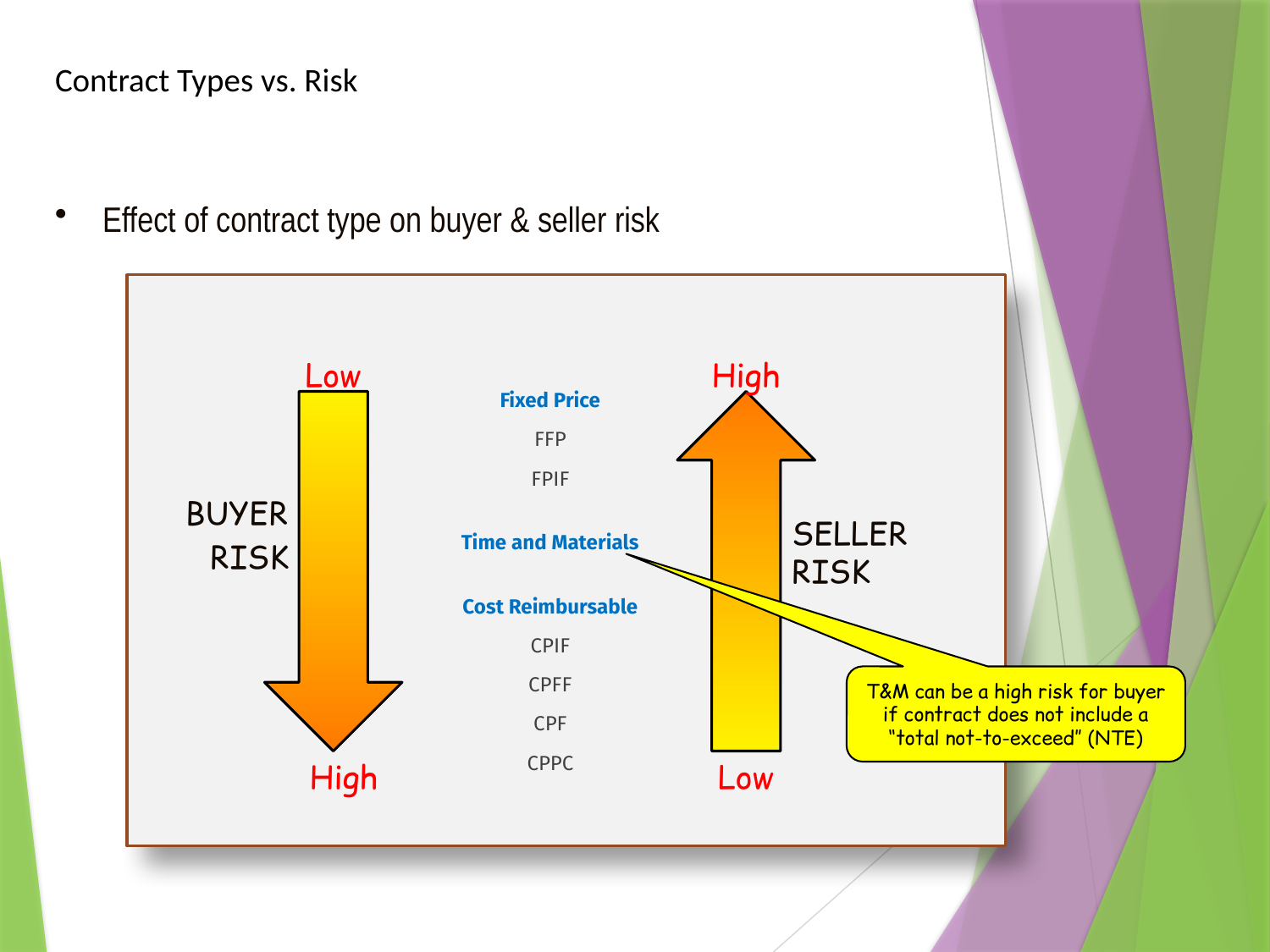

# Contract Types vs. Risk
Effect of contract type on buyer & seller risk

Low
High
Fixed Price
FFP
FPIF
Time and Materials
Cost Reimbursable
CPIF
CPFF
CPF
CPPC

BUYER
RISK
SELLER RISK
T&M can be a high risk for buyer if contract does not include a “total not-to-exceed” (NTE)
High
Low